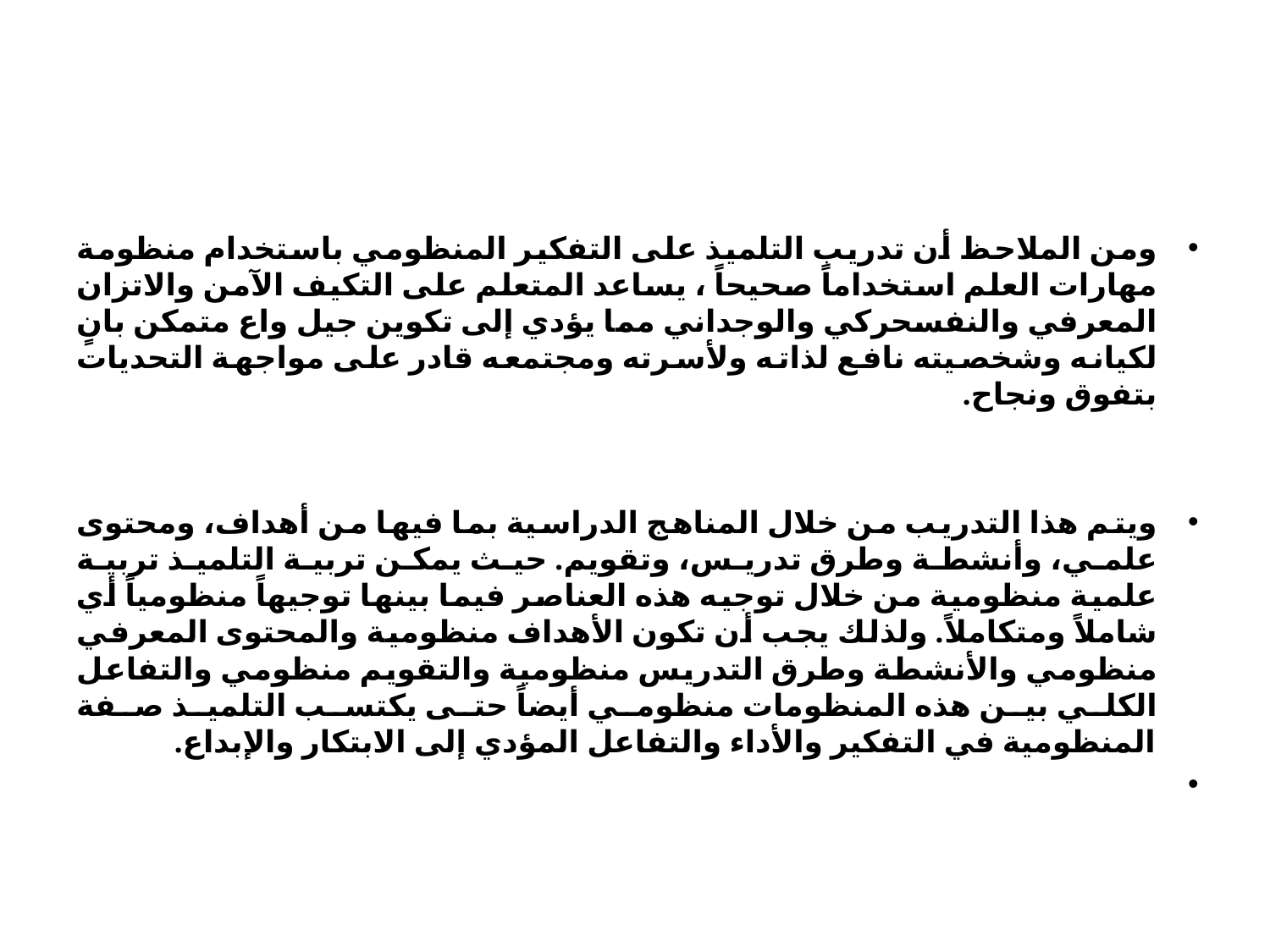

#
ومن الملاحظ أن تدريب التلميذ على التفكير المنظومي باستخدام منظومة مهارات العلم استخداماً صحيحاً ، يساعد المتعلم على التكيف الآمن والاتزان المعرفي والنفسحركي والوجداني مما يؤدي إلى تكوين جيل واع متمكن بانٍ لكيانه وشخصيته نافع لذاته ولأسرته ومجتمعه قادر على مواجهة التحديات بتفوق ونجاح.

ويتم هذا التدريب من خلال المناهج الدراسية بما فيها من أهداف، ومحتوى علمي، وأنشطة وطرق تدريس، وتقويم. حيث يمكن تربية التلميذ تربية علمية منظومية من خلال توجيه هذه العناصر فيما بينها توجيهاً منظومياً أي شاملاً ومتكاملاً. ولذلك يجب أن تكون الأهداف منظومية والمحتوى المعرفي منظومي والأنشطة وطرق التدريس منظومية والتقويم منظومي والتفاعل الكلي بين هذه المنظومات منظومي أيضاً حتى يكتسب التلميذ صفة المنظومية في التفكير والأداء والتفاعل المؤدي إلى الابتكار والإبداع.